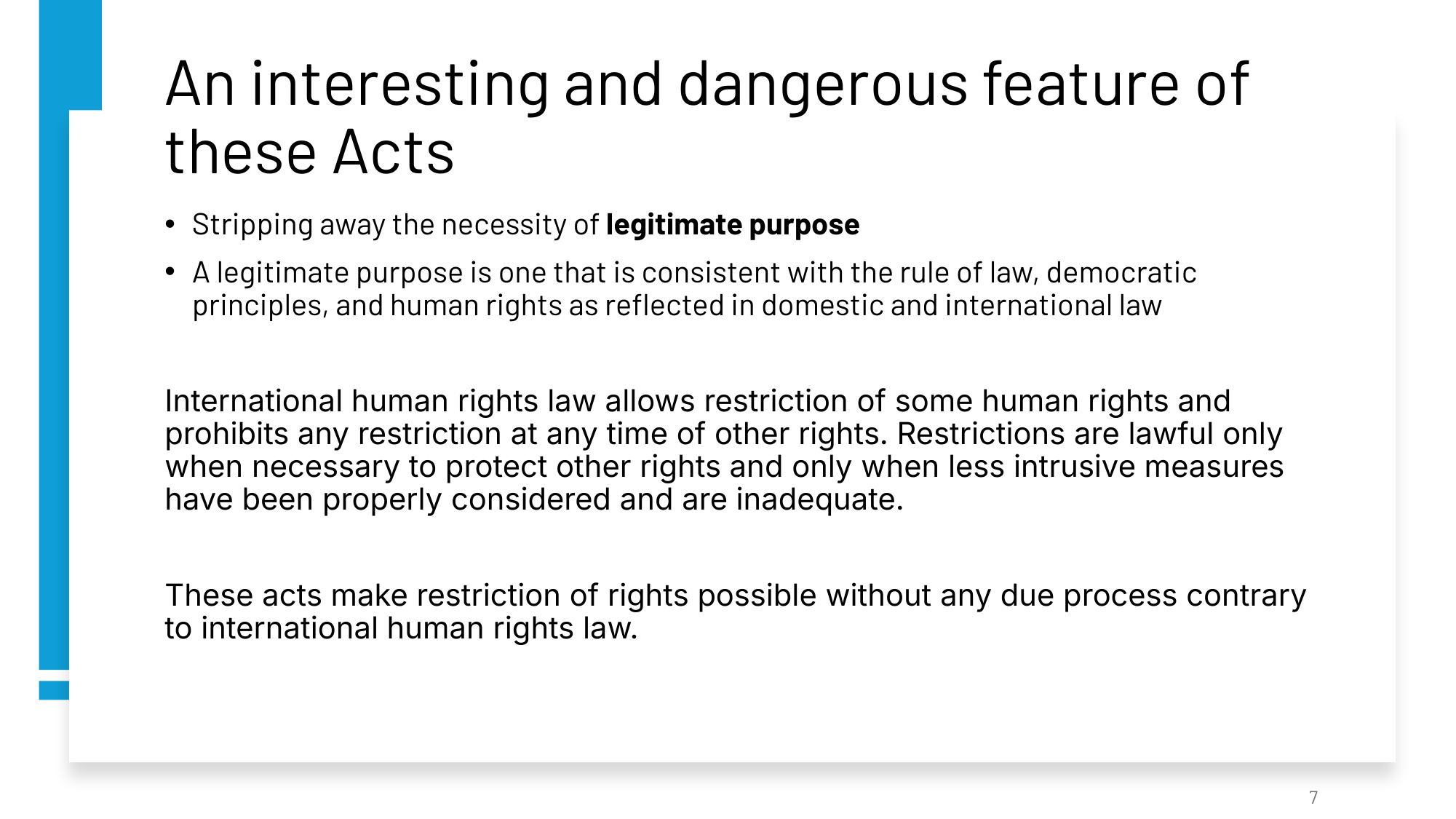

# An interesting and dangerous feature of these Acts

Stripping away the necessity of legitimate purpose
A legitimate purpose is one that is consistent with the rule of law, democratic principles, and human rights as reflected in domestic and international law

International human rights law allows restriction of some human rights and prohibits any restriction at any time of other rights. Restrictions are lawful only when necessary to protect other rights and only when less intrusive measures have been properly considered and are inadequate.

These acts make restriction of rights possible without any due process contrary to international human rights law.

7